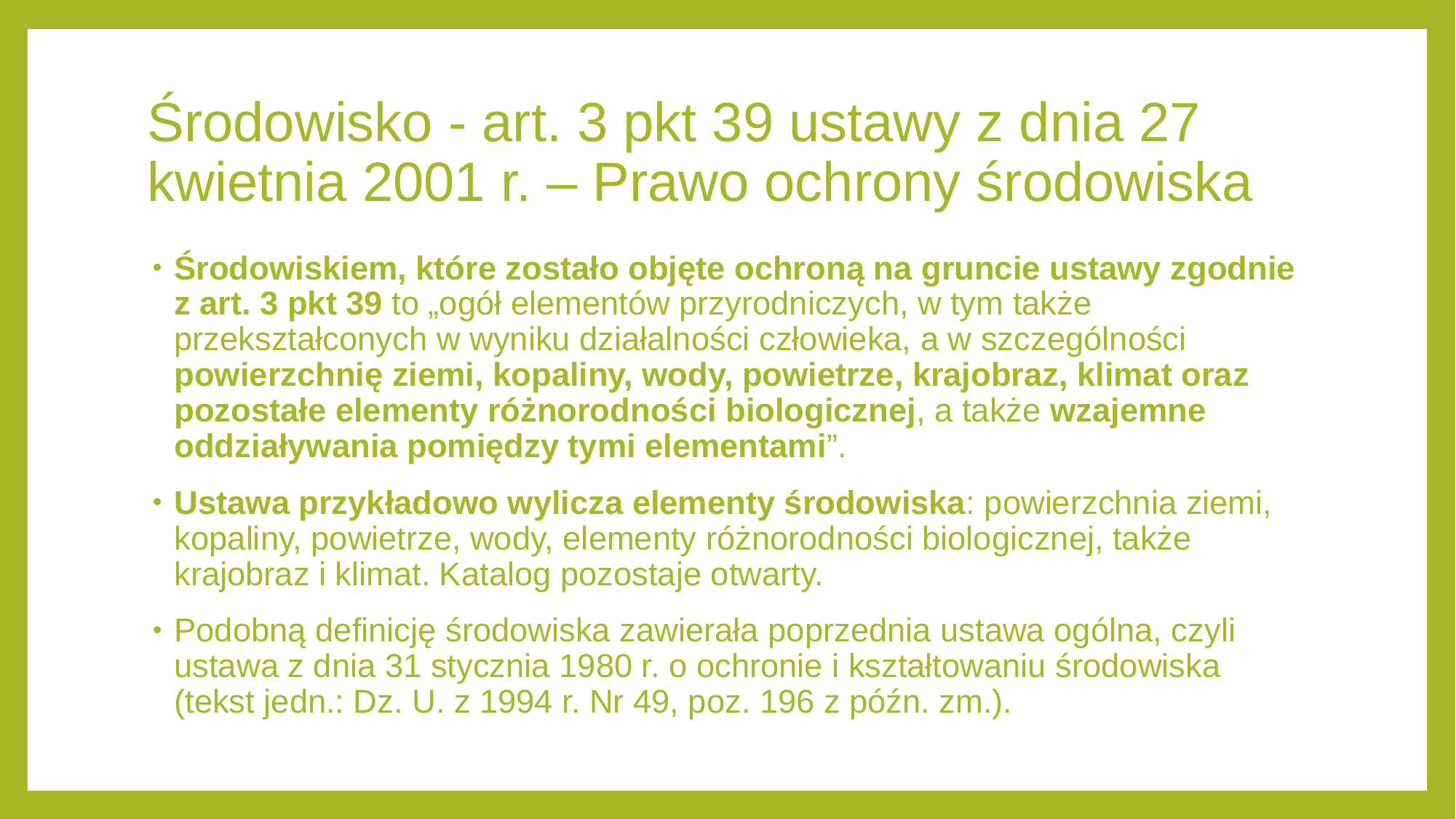

# Środowisko - art. 3 pkt 39 ustawy z dnia 27 kwietnia 2001 r. – Prawo ochrony środowiska
Środowiskiem, które zostało objęte ochroną na gruncie ustawy zgodnie z art. 3 pkt 39 to „ogół elementów przyrodniczych, w tym także przekształconych w wyniku działalności człowieka, a w szczególności powierzchnię ziemi, kopaliny, wody, powietrze, krajobraz, klimat oraz pozostałe elementy różnorodności biologicznej, a także wzajemne oddziaływania pomiędzy tymi elementami”.
Ustawa przykładowo wylicza elementy środowiska: powierzchnia ziemi, kopaliny, powietrze, wody, elementy różnorodności biologicznej, także krajobraz i klimat. Katalog pozostaje otwarty.
Podobną definicję środowiska zawierała poprzednia ustawa ogólna, czyli ustawa z dnia 31 stycznia 1980 r. o ochronie i kształtowaniu środowiska (tekst jedn.: Dz. U. z 1994 r. Nr 49, poz. 196 z późn. zm.).